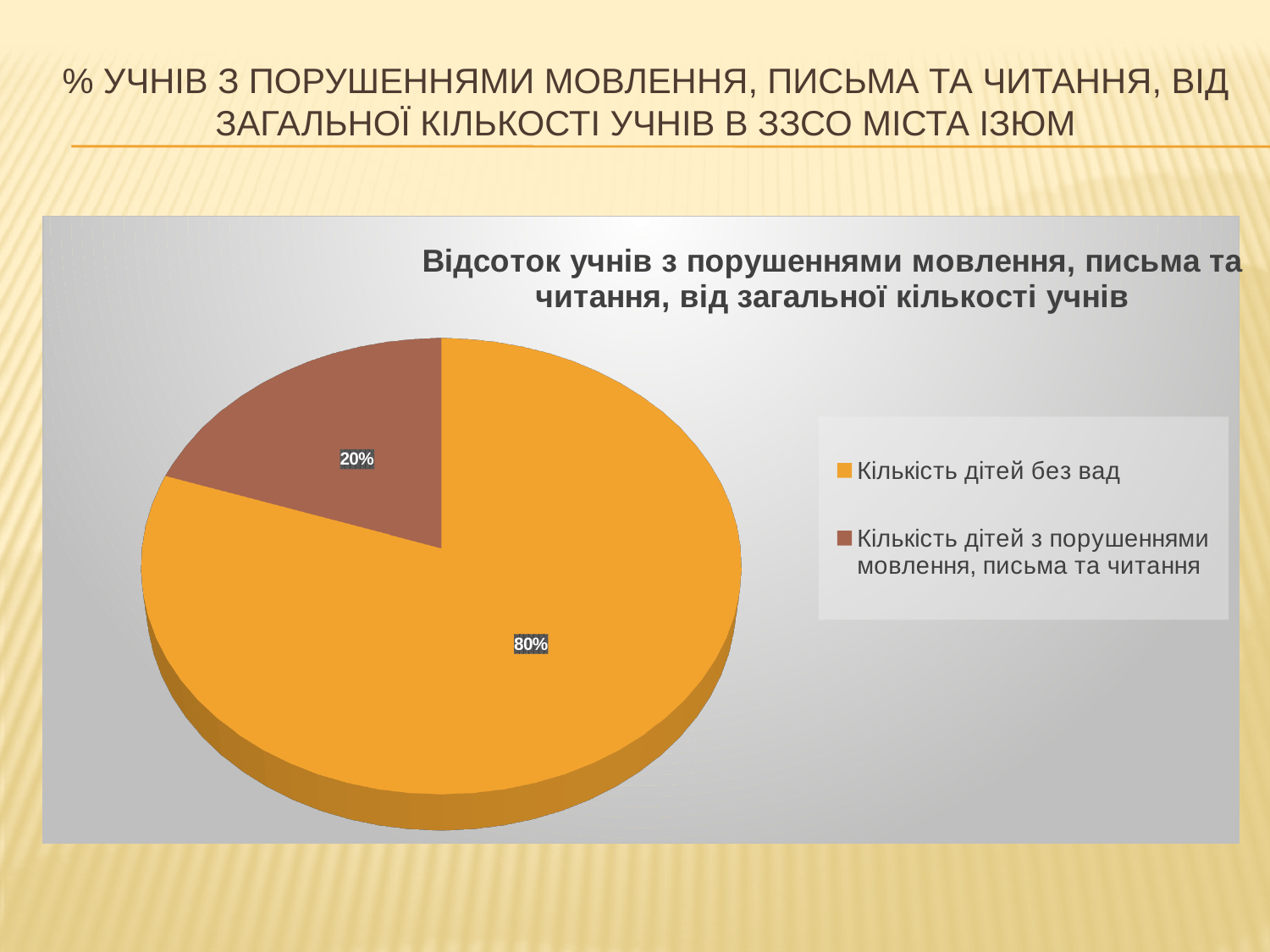

# % учнів з порушеннями мовлення, письма та читання, від загальної кількості учнів в ЗЗСО міста Ізюм

[unsupported chart]